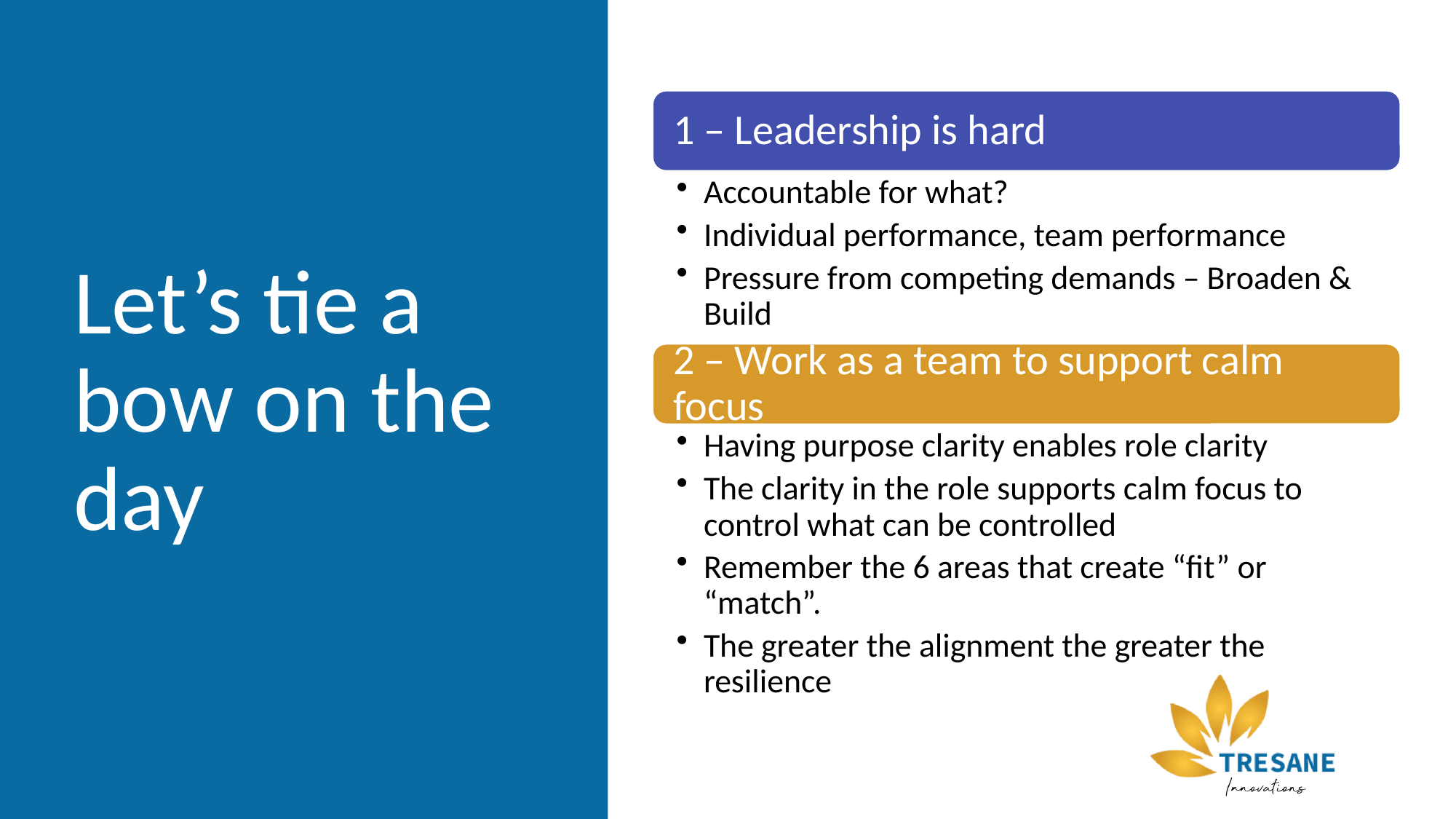

# Let’s tie a bow on the day
1 – Leadership is hard
Accountable for what?
Individual performance, team performance
Pressure from competing demands – Broaden & Build
2 – Work as a team to support calm focus
Having purpose clarity enables role clarity
The clarity in the role supports calm focus to control what can be controlled
Remember the 6 areas that create “fit” or “match”.
The greater the alignment the greater the resilience